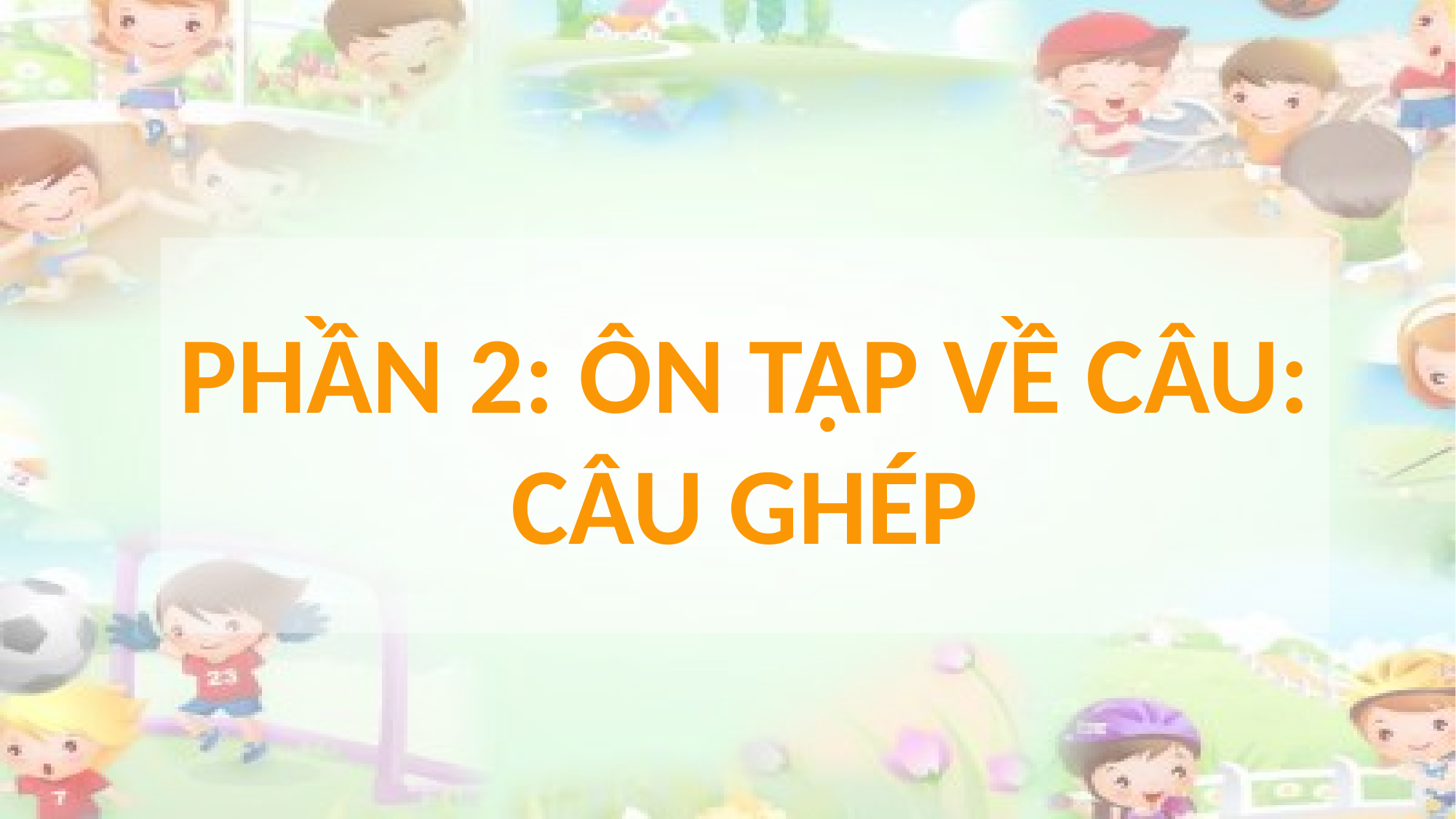

# PHẦN 2: ÔN TẬP VỀ CÂU: CÂU GHÉP